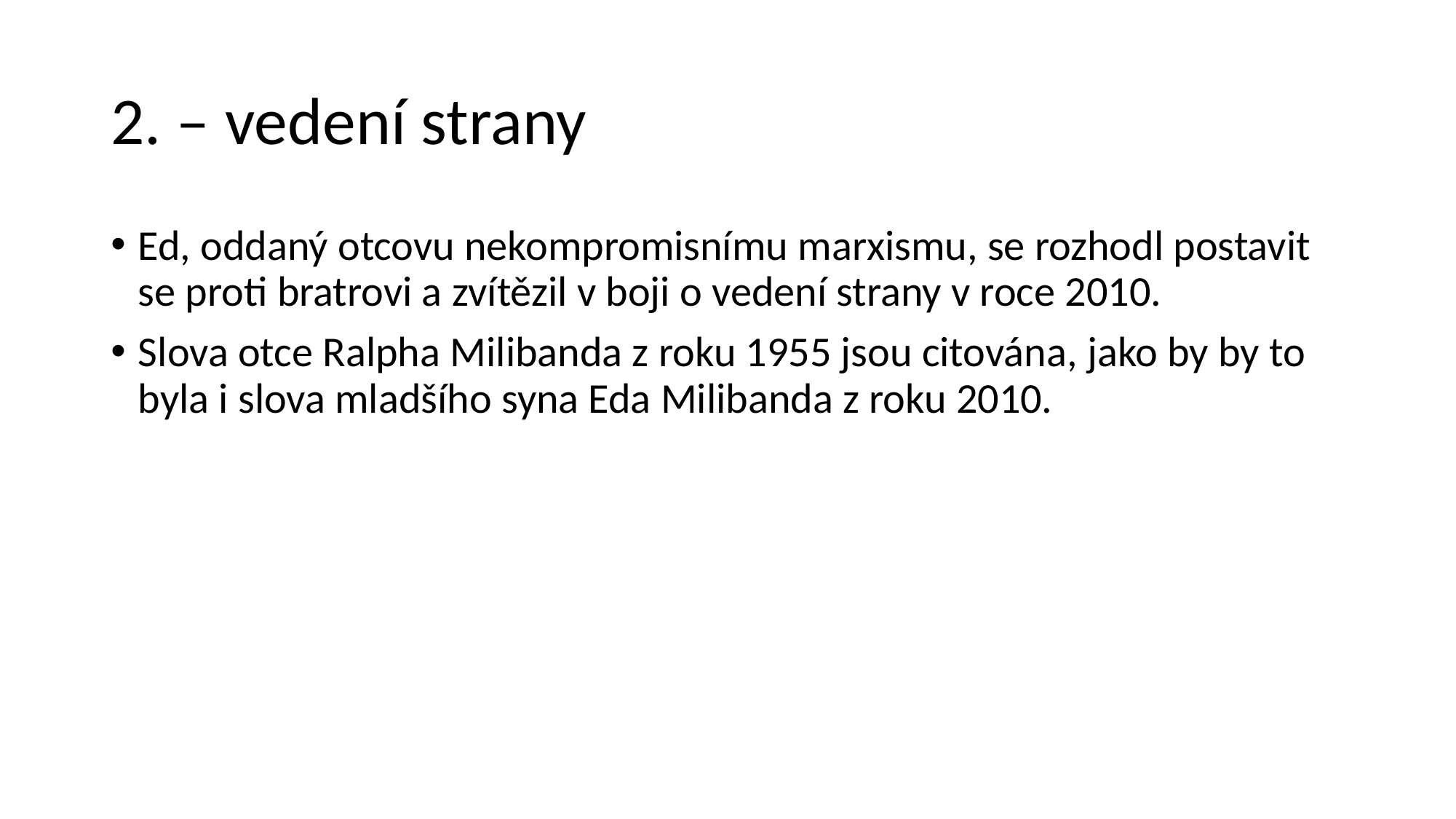

# 2. – vedení strany
Ed, oddaný otcovu nekompromisnímu marxismu, se rozhodl postavit se proti bratrovi a zvítězil v boji o vedení strany v roce 2010.
Slova otce Ralpha Milibanda z roku 1955 jsou citována, jako by by to byla i slova mladšího syna Eda Milibanda z roku 2010.